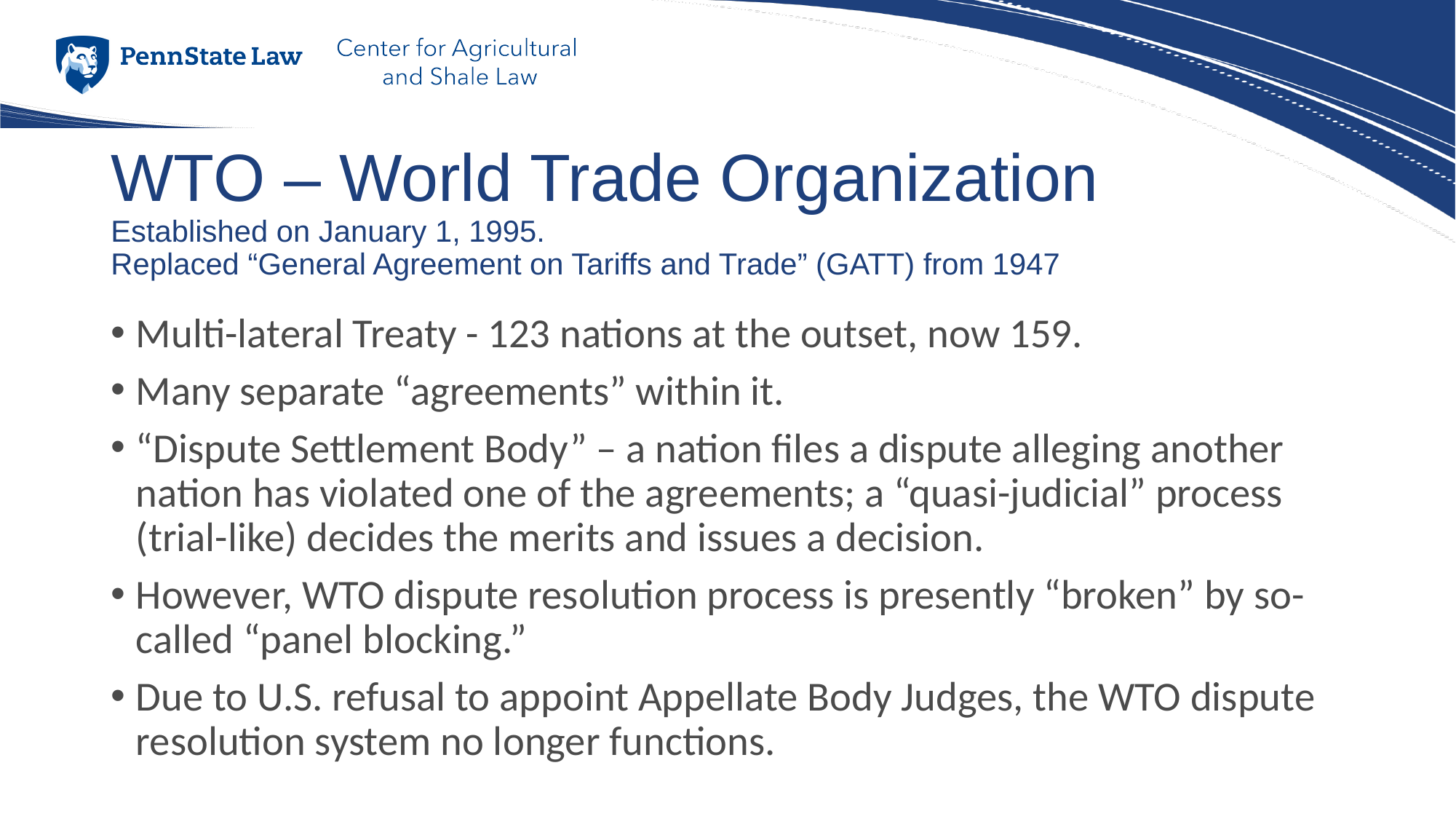

# WTO – World Trade Organization Established on January 1, 1995. Replaced “General Agreement on Tariffs and Trade” (GATT) from 1947
Multi-lateral Treaty - 123 nations at the outset, now 159.
Many separate “agreements” within it.
“Dispute Settlement Body” – a nation files a dispute alleging another nation has violated one of the agreements; a “quasi-judicial” process (trial-like) decides the merits and issues a decision.
However, WTO dispute resolution process is presently “broken” by so-called “panel blocking.”
Due to U.S. refusal to appoint Appellate Body Judges, the WTO dispute resolution system no longer functions.